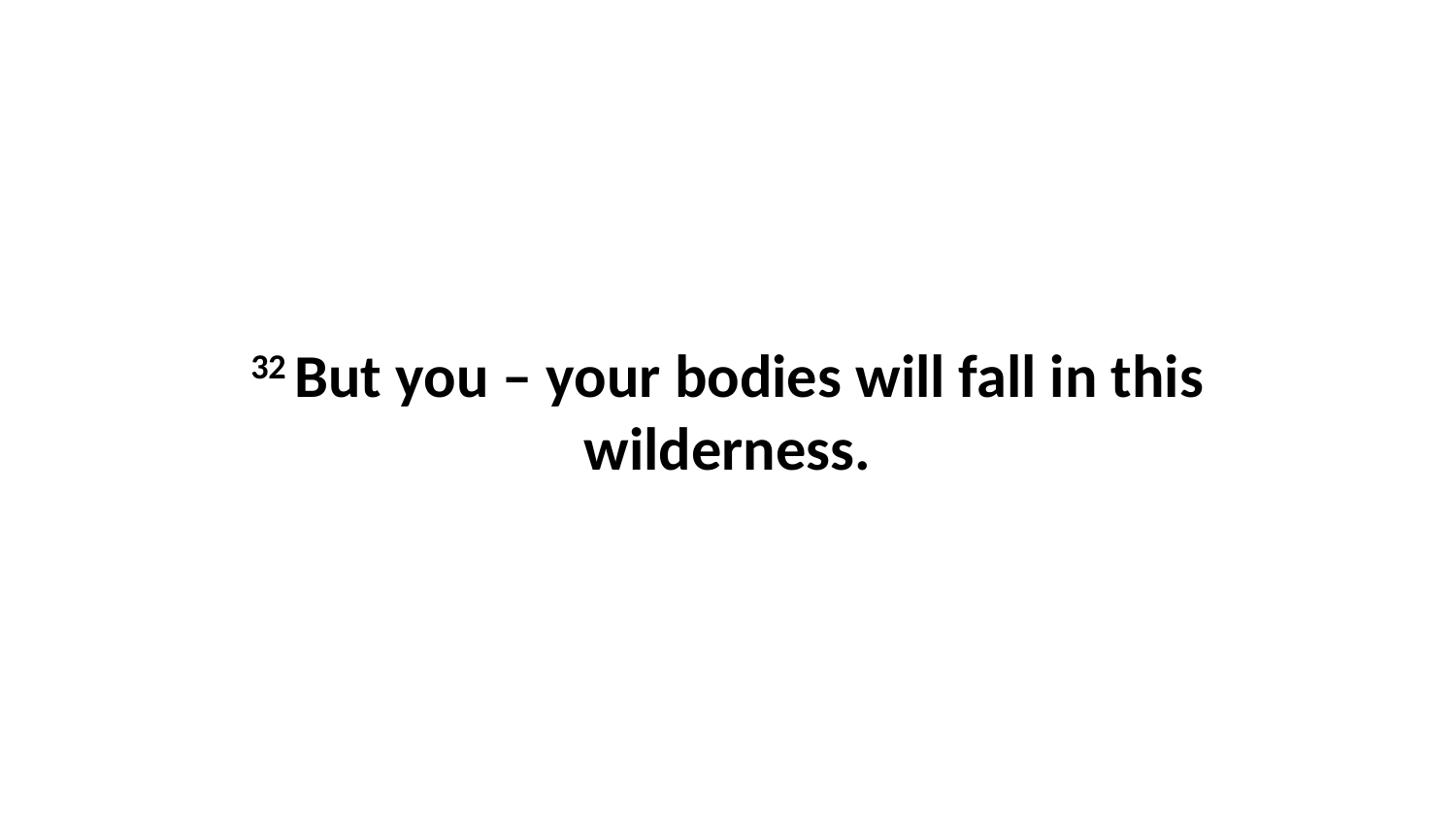

32 But you – your bodies will fall in this wilderness.